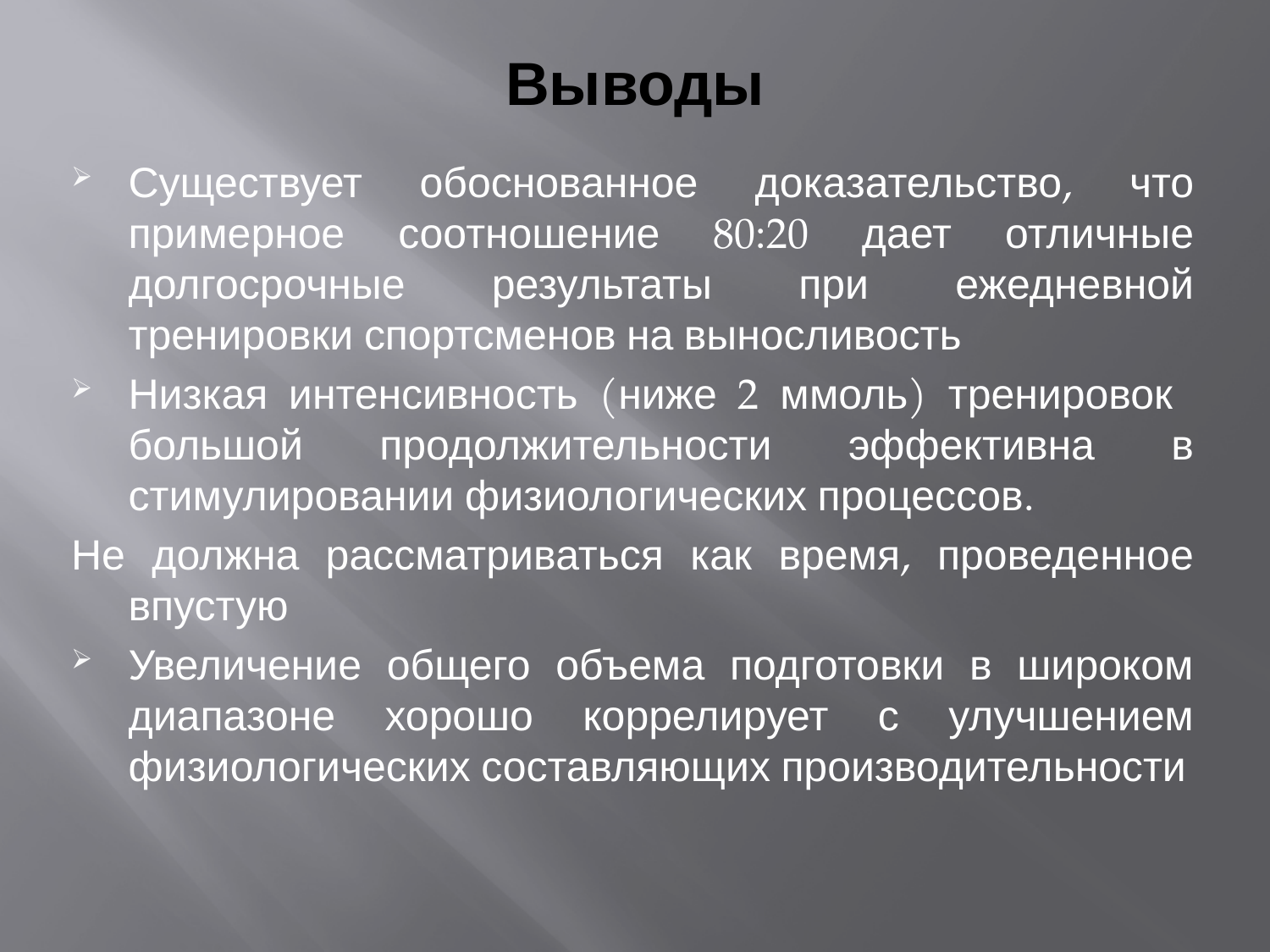

# Выводы
Существует обоснованное доказательство, что примерное соотношение 80:20 дает отличные долгосрочные результаты при ежедневной тренировки спортсменов на выносливость
Низкая интенсивность (ниже 2 ммоль) тренировок  большой продолжительности эффективна в стимулировании физиологических процессов.
Не должна рассматриваться как время, проведенное впустую
Увеличение общего объема подготовки в широком диапазоне хорошо коррелирует с улучшением физиологических составляющих производительности